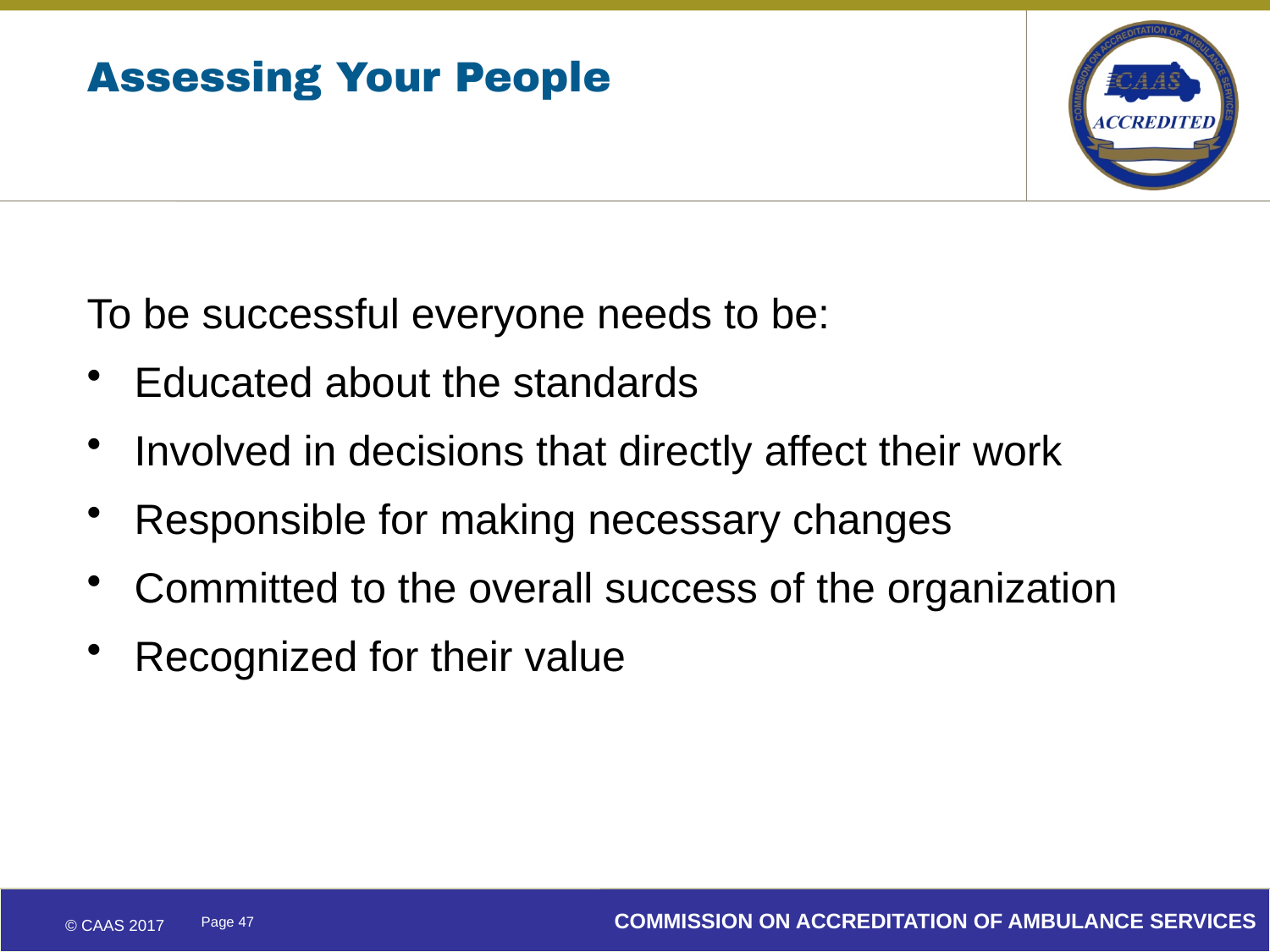

# Assessing Your People
To be successful everyone needs to be:
Educated about the standards
Involved in decisions that directly affect their work
Responsible for making necessary changes
Committed to the overall success of the organization
Recognized for their value